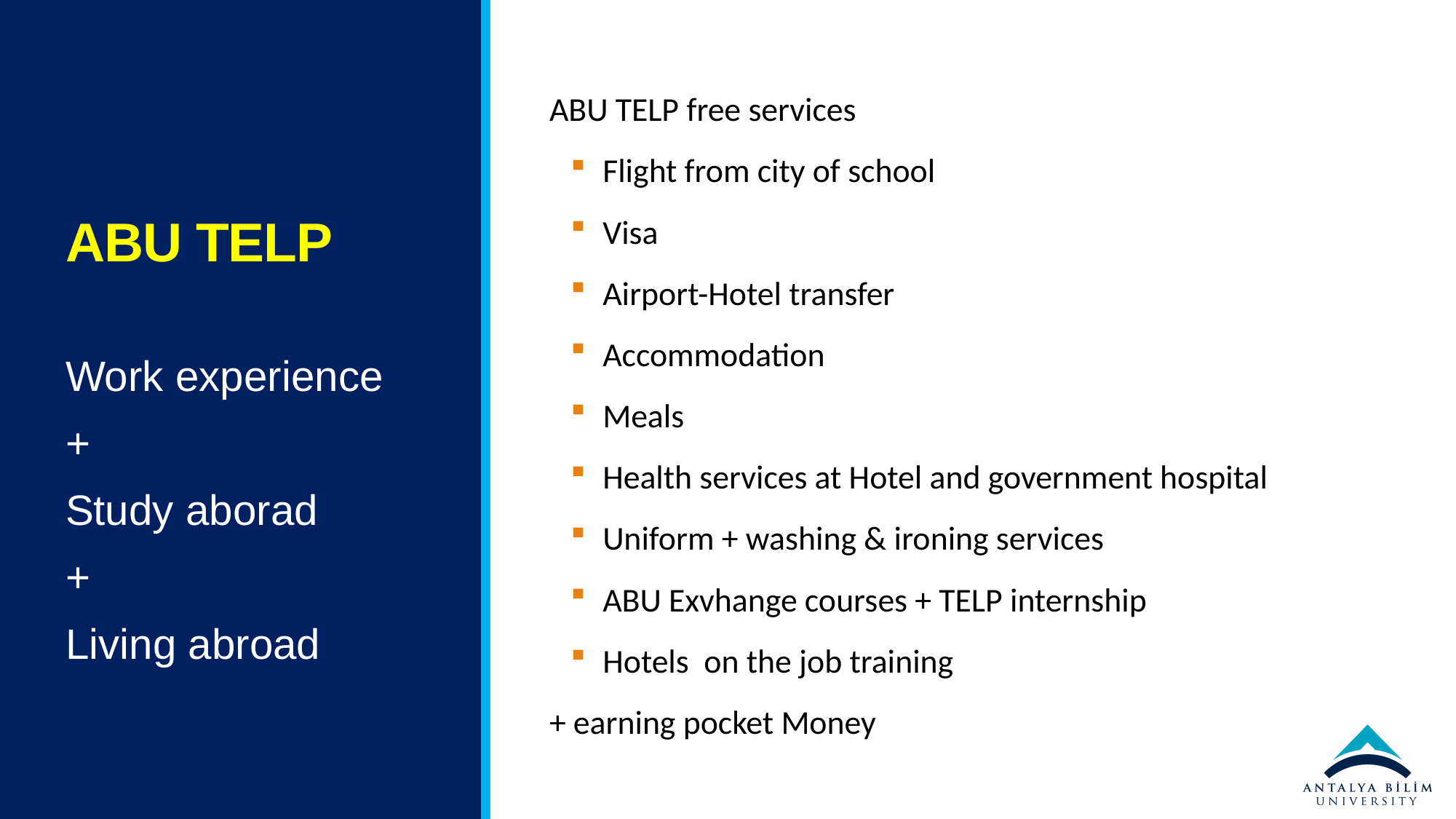

# ABU TELP
ABU TELP free services
Flight from city of school
Visa
Airport-Hotel transfer
Accommodation
Meals
Health services at Hotel and government hospital
Uniform + washing & ironing services
ABU Exvhange courses + TELP internship
Hotels  on the job training
+ earning pocket Money
Work experience
+
Study aborad
+
Living abroad